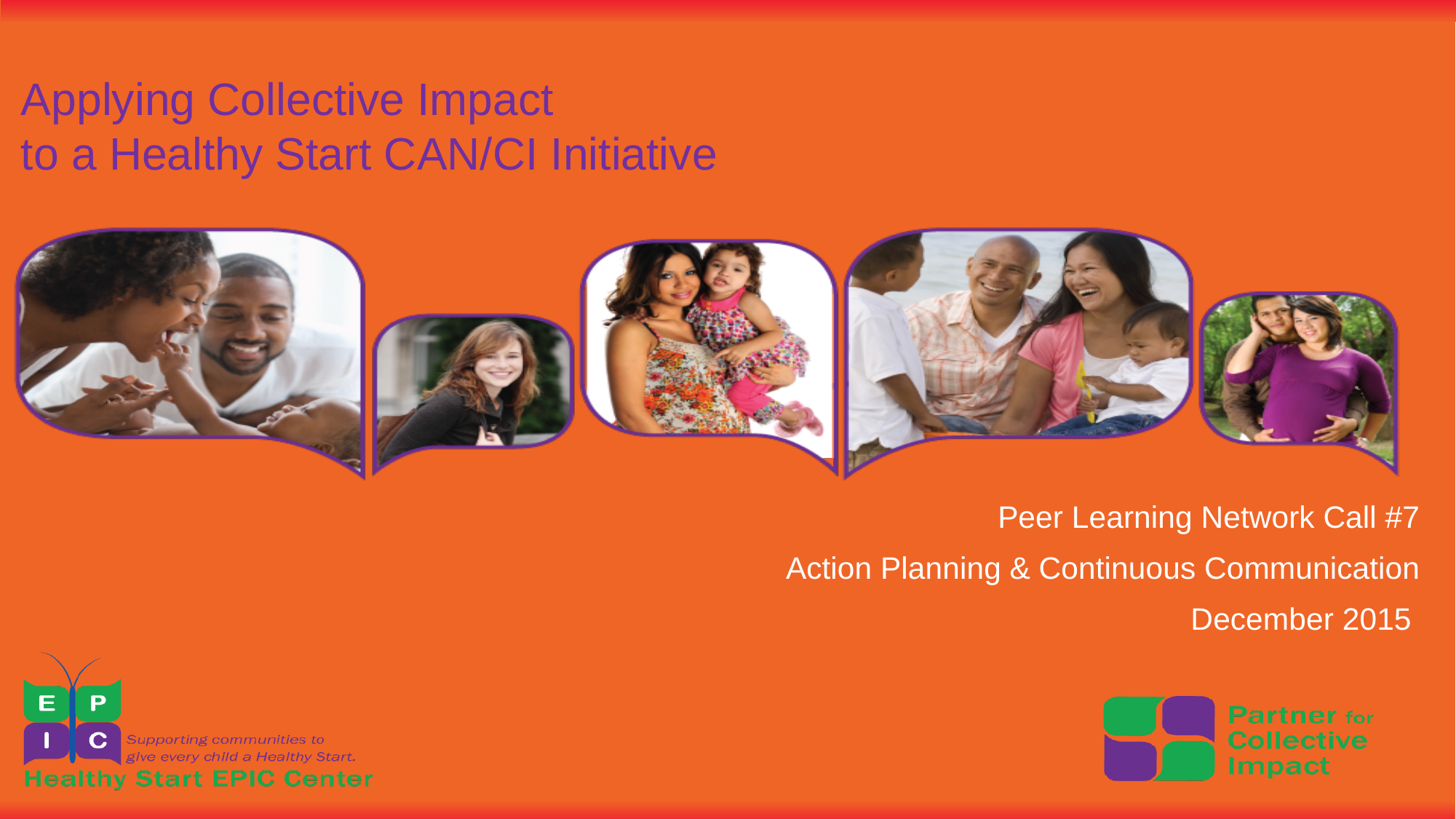

# Applying Collective Impact to a Healthy Start CAN/CI Initiative
Peer Learning Network Call #7
Action Planning & Continuous Communication
December 2015